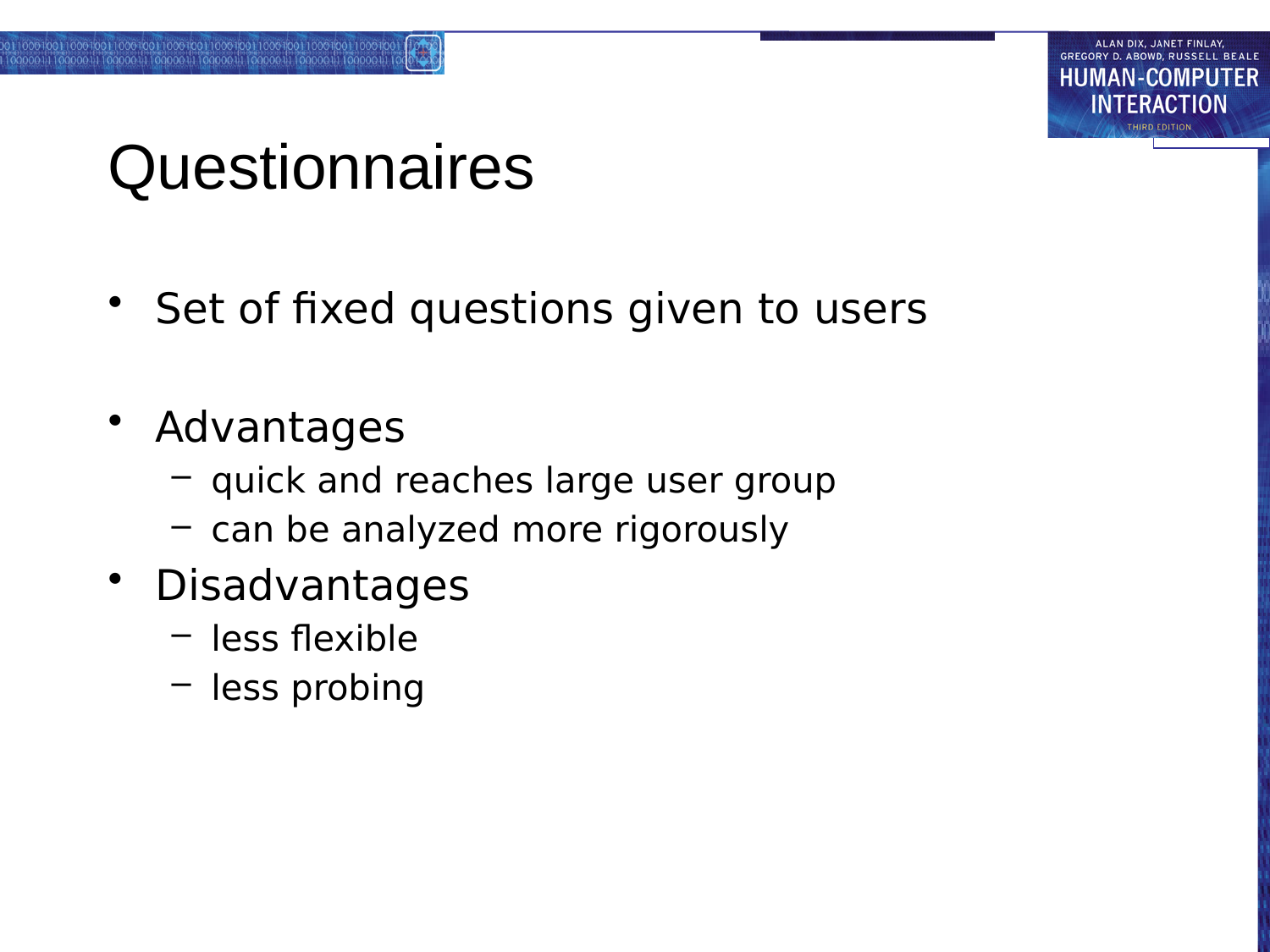

# Questionnaires
Set of fixed questions given to users

Advantages
quick and reaches large user group
can be analyzed more rigorously
Disadvantages
less flexible
less probing